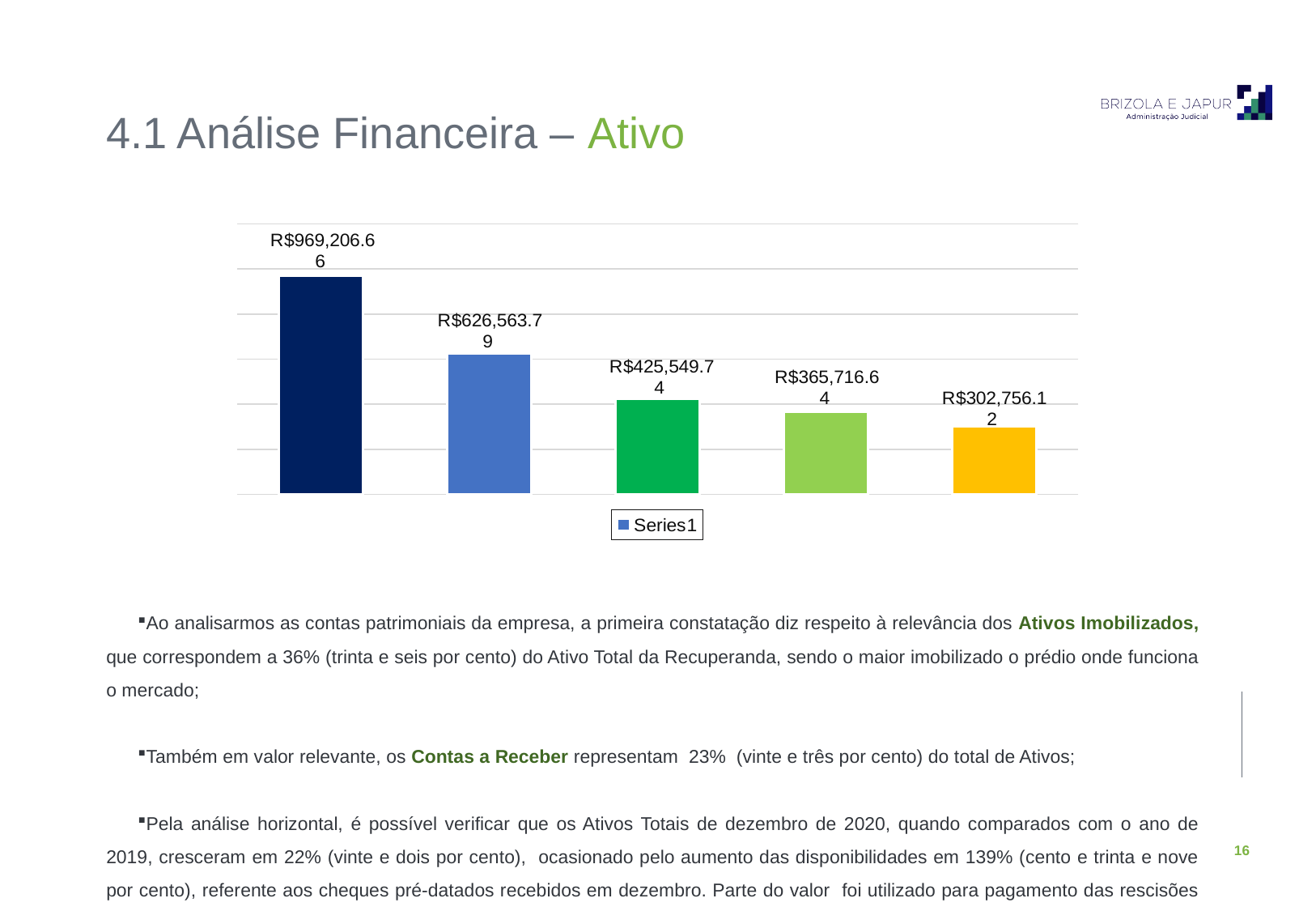

4.1 Análise Financeira – Ativo

### Chart

| Category |  |
|---|---|
| Imbolizado/intangível | 969206.66 |
| Clientes | 626563.79 |
| Disponível | 425549.74 |
| Estoques  | 365716.64 |
| Despesas antecipadas | 302756.12 |
Ao analisarmos as contas patrimoniais da empresa, a primeira constatação diz respeito à relevância dos Ativos Imobilizados, que correspondem a 36% (trinta e seis por cento) do Ativo Total da Recuperanda, sendo o maior imobilizado o prédio onde funciona o mercado;

Também em valor relevante, os Contas a Receber representam  23%  (vinte e três por cento) do total de Ativos;

Pela análise horizontal, é possível verificar que os Ativos Totais de dezembro de 2020, quando comparados com o ano de 2019, cresceram em 22% (vinte e dois por cento),  ocasionado pelo aumento das disponibilidades em 139% (cento e trinta e nove por cento), referente aos cheques pré-datados recebidos em dezembro. Parte do valor  foi utilizado para pagamento das rescisões dos funcionários.